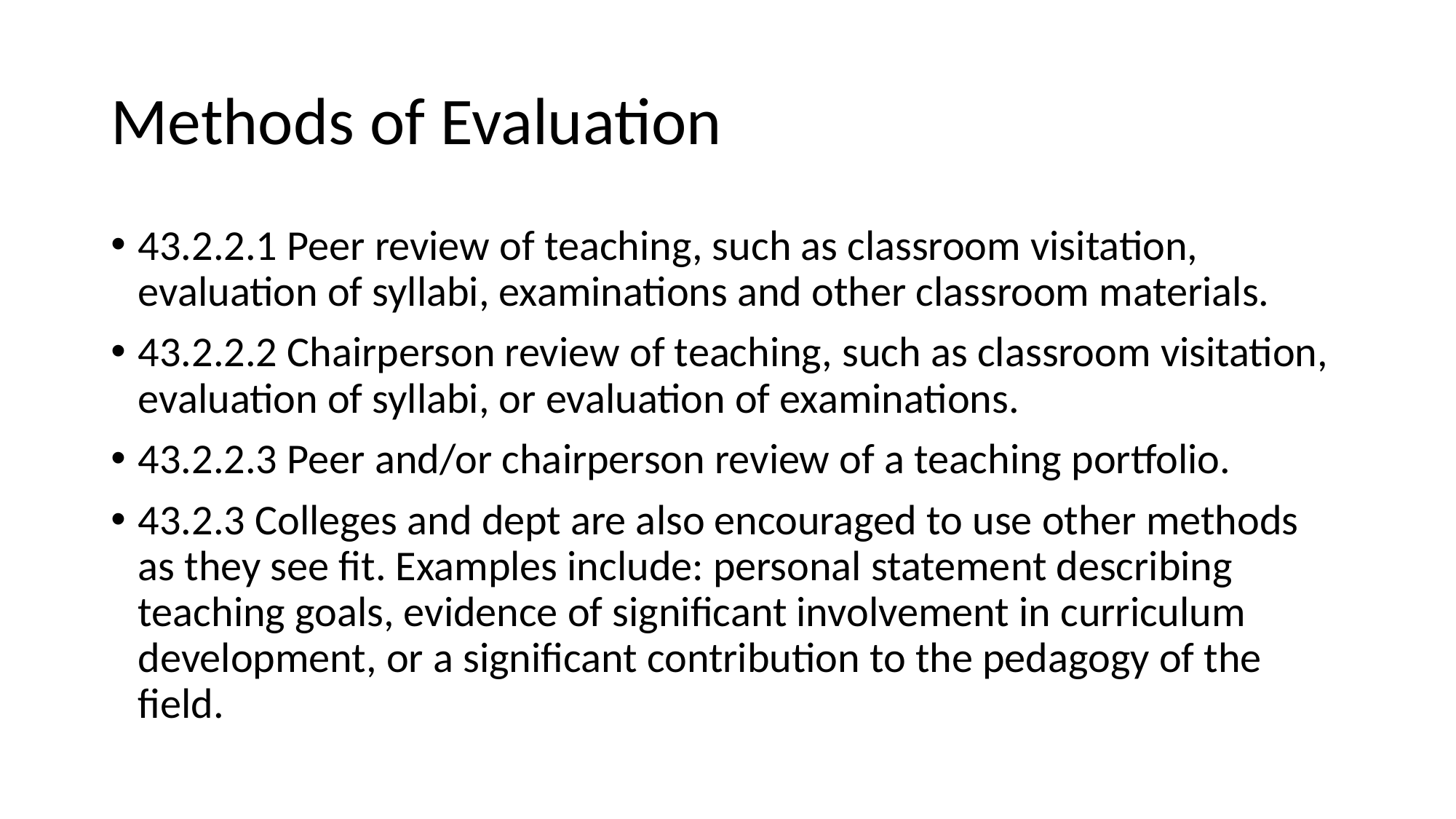

# Methods of Evaluation
43.2.2.1 Peer review of teaching, such as classroom visitation, evaluation of syllabi, examinations and other classroom materials.
43.2.2.2 Chairperson review of teaching, such as classroom visitation, evaluation of syllabi, or evaluation of examinations.
43.2.2.3 Peer and/or chairperson review of a teaching portfolio.
43.2.3 Colleges and dept are also encouraged to use other methods as they see fit. Examples include: personal statement describing teaching goals, evidence of significant involvement in curriculum development, or a significant contribution to the pedagogy of the field.